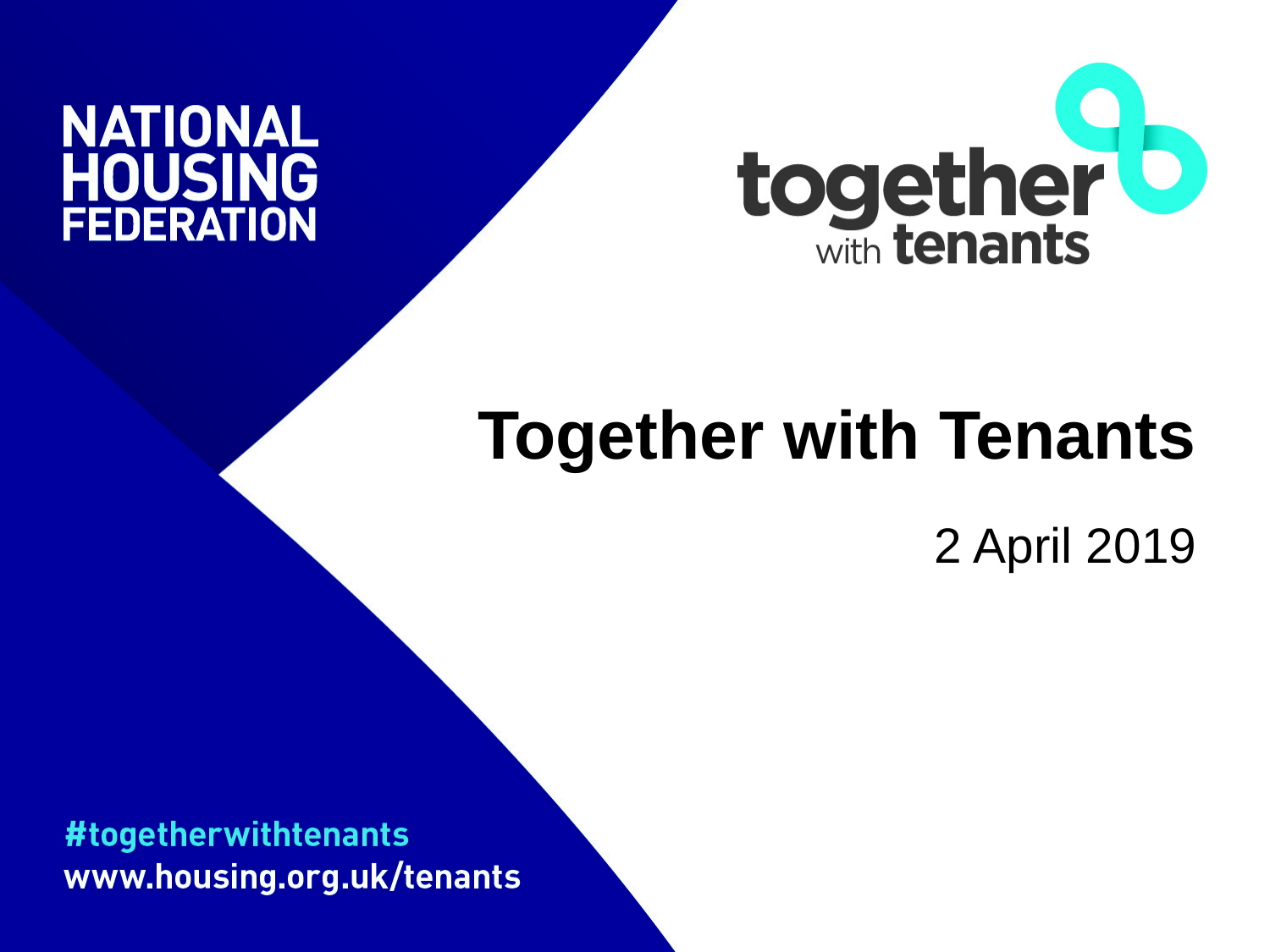

# Together with Tenants 2 April 2019